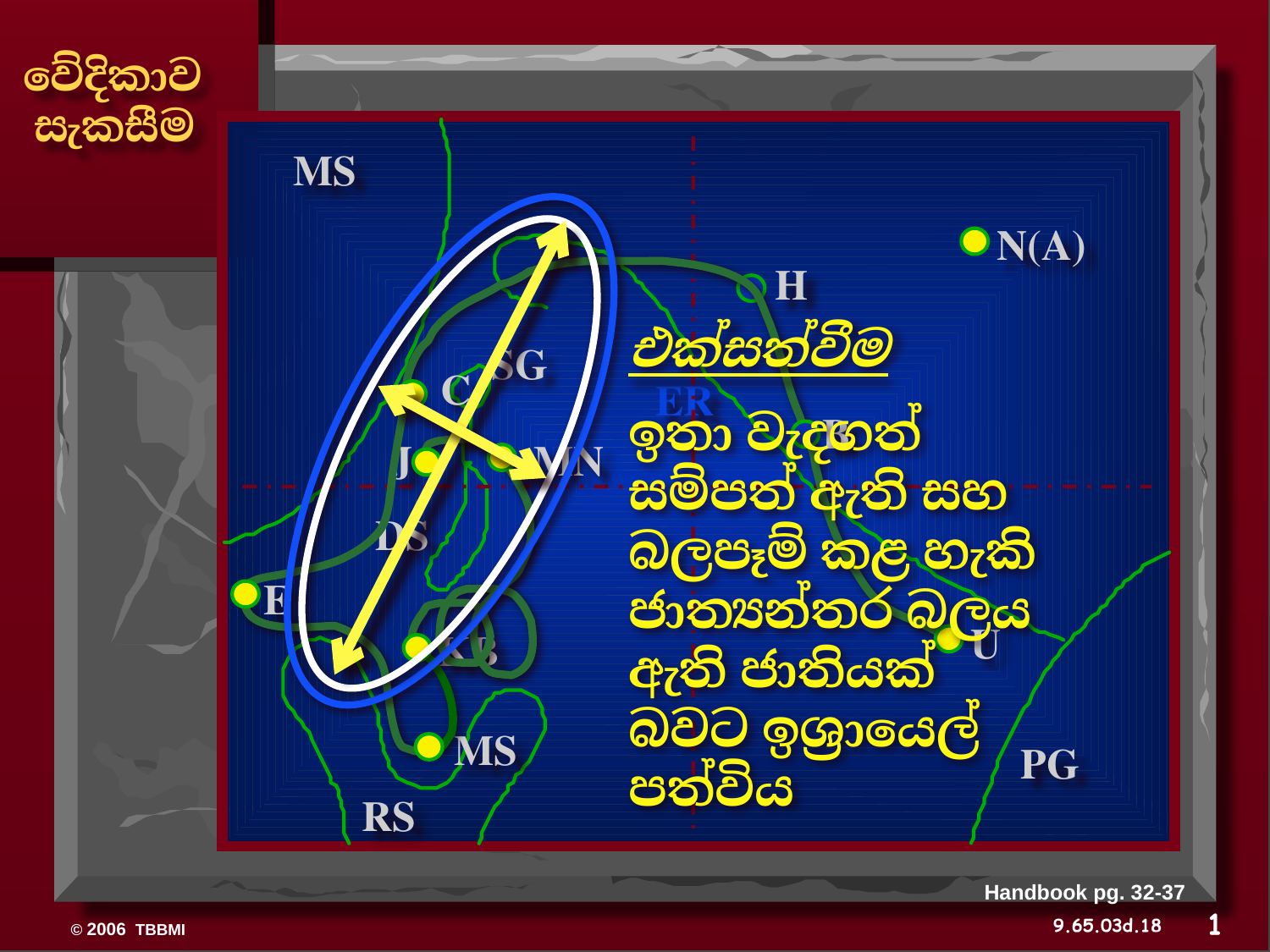

වේදිකාව
 සැකසීම

MS

N(A)

H

එක්සත්වීම
ඉතා වැදගත් සම්පත් ඇති සහ බලපෑම් කළ හැකි ජාත්‍යන්තර බලය ඇති ජාතියක් බවට ඉශ්‍රායෙල් පත්විය
SG
C

ER

B

J
MN

DS

E

U
KB

MS
PG

RS
Handbook pg. 32-37

1
18